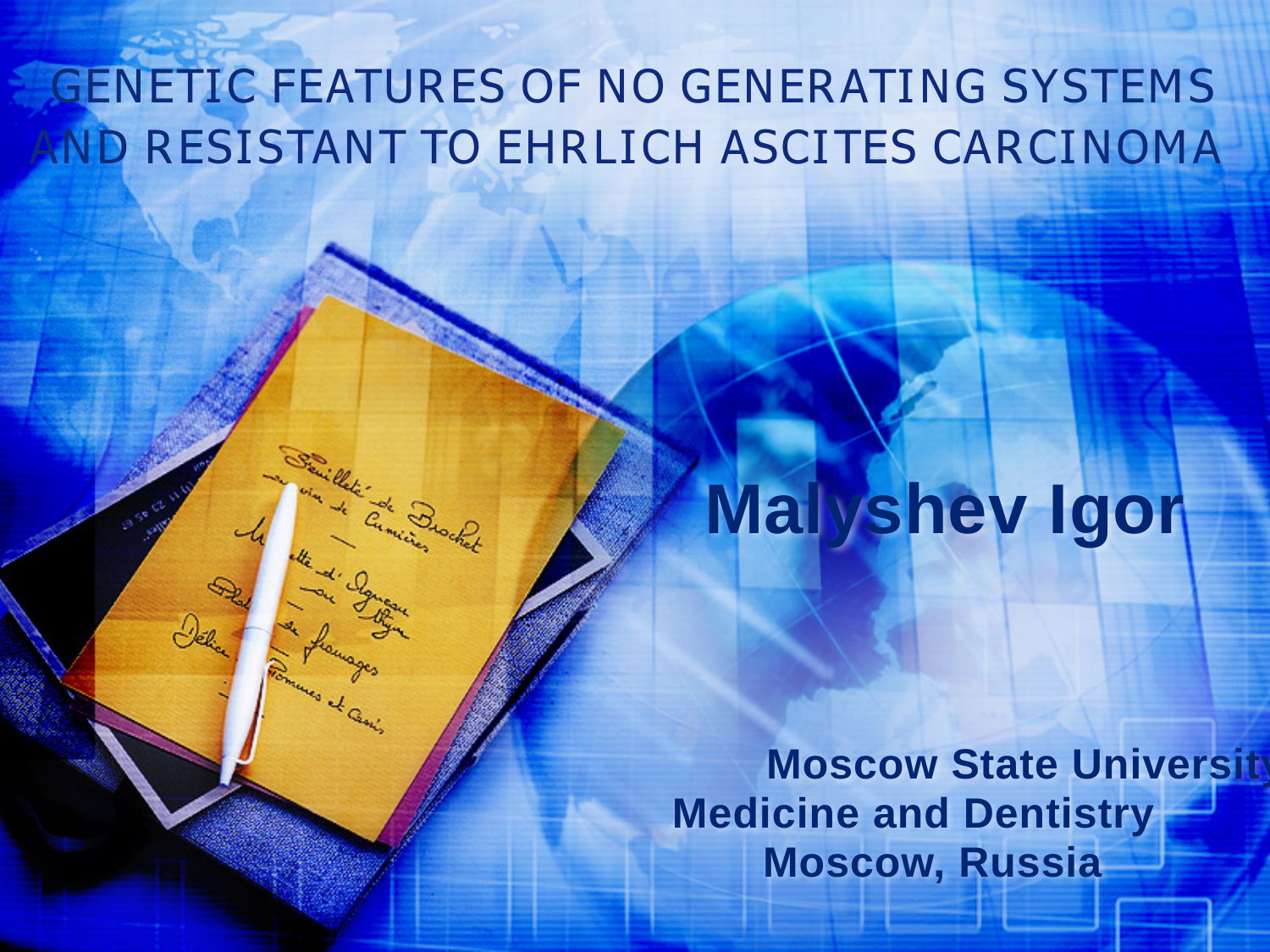

# GENETIC FEATURES OF NO GENERATING SYSTEMS AND RESISTANT TO EHRLICH ASCITES CARCINOMA
        Malyshev Igor

			 Moscow State University of
         Medicine and Dentistry
            Moscow, Russia